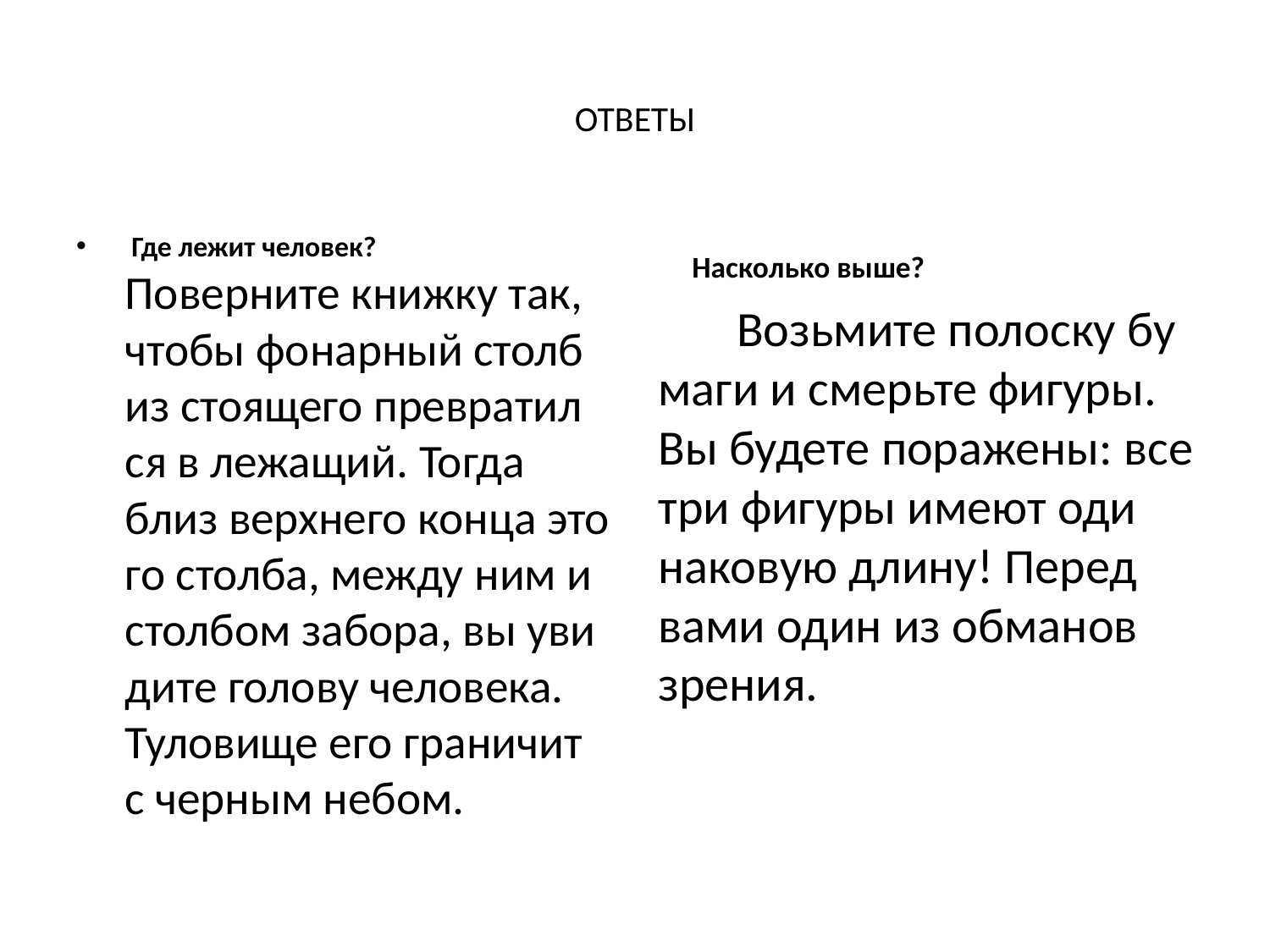

# ОТВЕТЫ
 Где ле­жит че­ловек? 
По­вер­ни­те книж­ку так, что­бы фо­нар­ный столб из сто­яще­го прев­ра­тил­ся в ле­жащий. Тог­да близ вер­хне­го кон­ца это­го стол­ба, меж­ду ним и стол­бом за­бора, вы уви­дите го­лову че­лове­ка. Ту­лови­ще его гра­ничит с чер­ным не­бом.

   Нас­коль­ко вы­ше?
       Возь­ми­те по­лос­ку бу­маги и смерь­те фи­гуры. Вы бу­дете по­раже­ны: все три фи­гуры име­ют оди­нако­вую дли­ну! Пе­ред ва­ми один из об­ма­нов зре­ния.